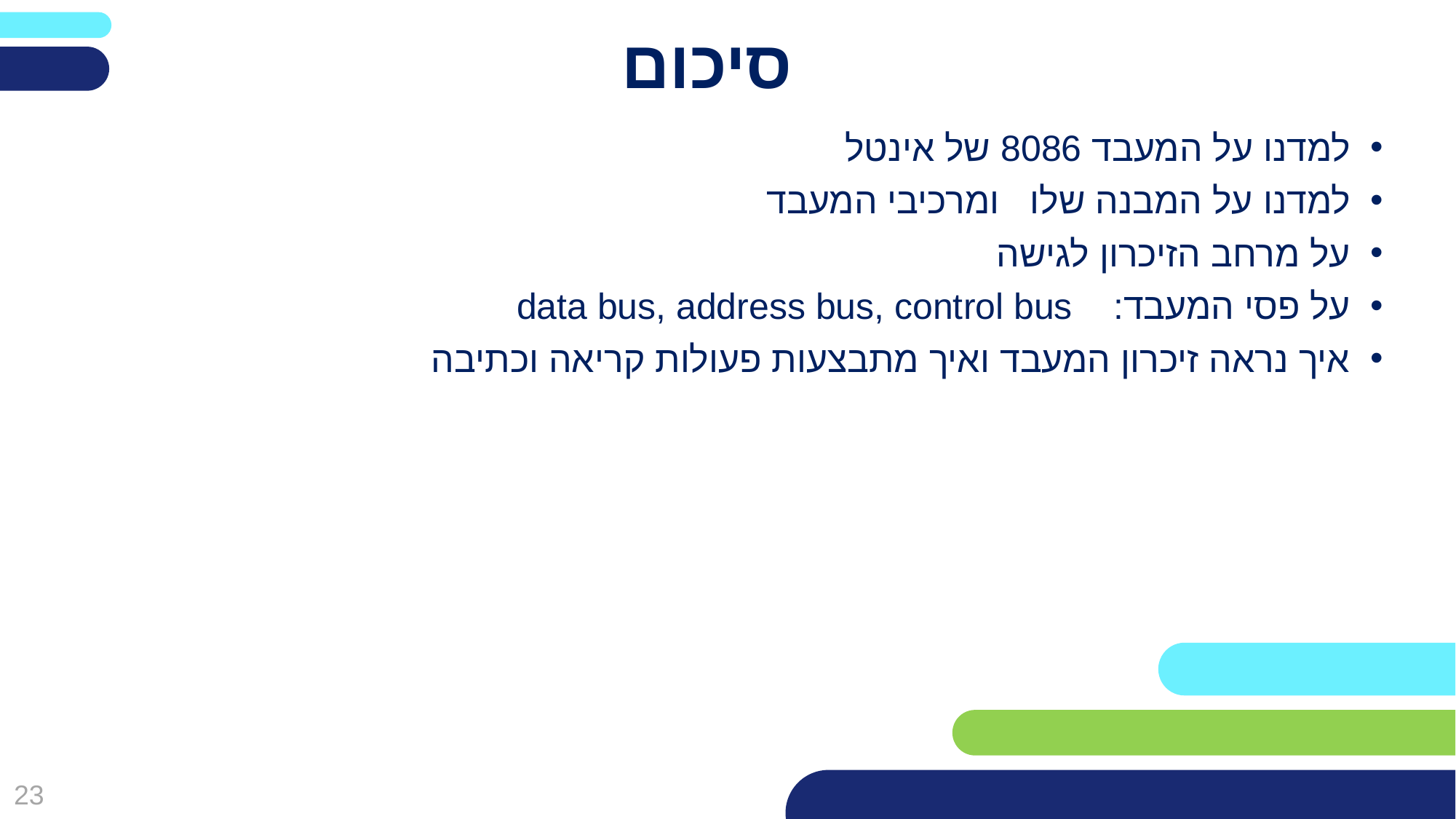

# סיכום
למדנו על המעבד 8086 של אינטל
למדנו על המבנה שלו   ומרכיבי המעבד
על מרחב הזיכרון לגישה
על פסי המעבד:    data bus, address bus, control bus
איך נראה זיכרון המעבד ואיך מתבצעות פעולות קריאה וכתיבה